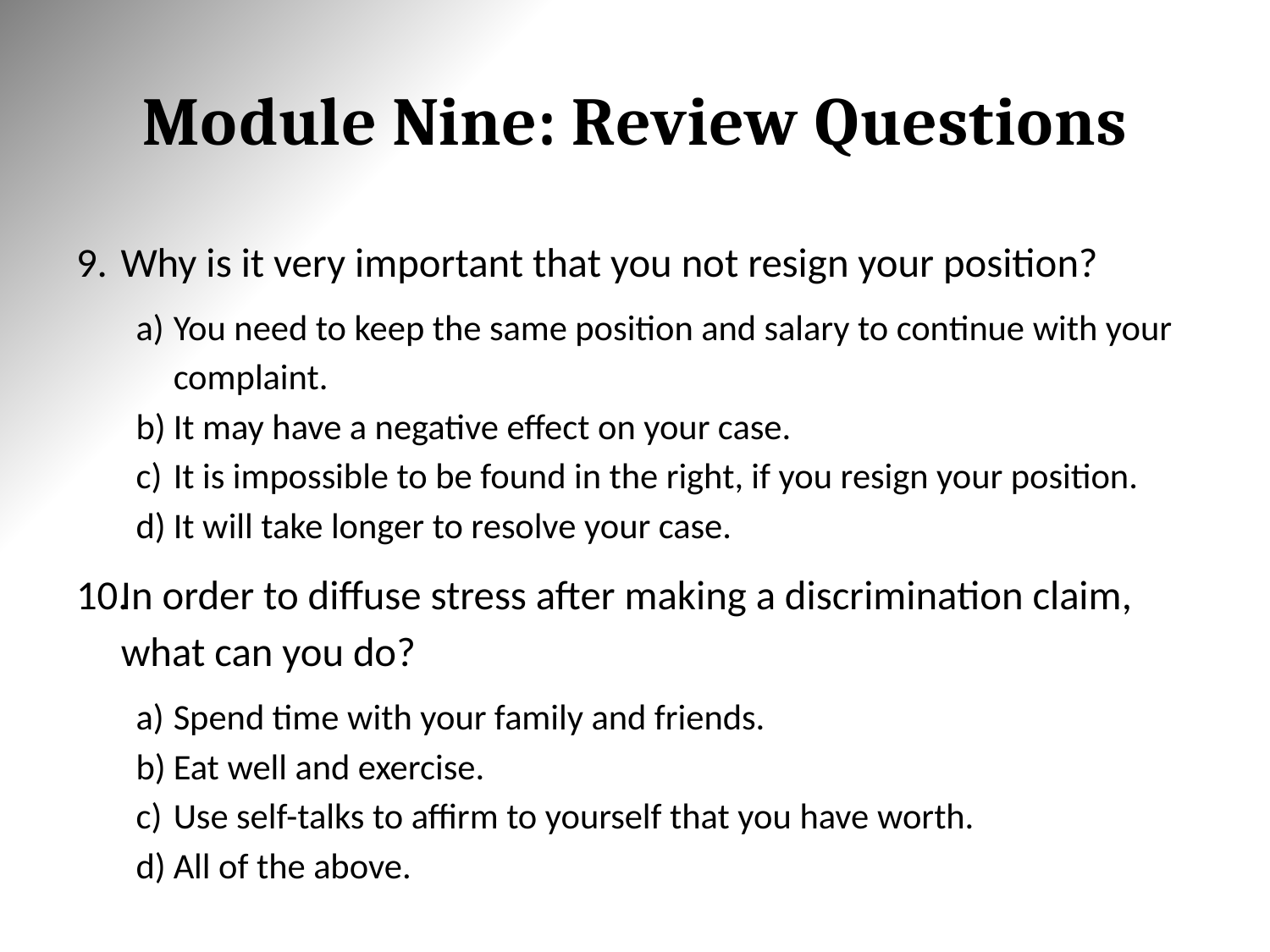

# Module Nine: Review Questions
Why is it very important that you not resign your position?
You need to keep the same position and salary to continue with your complaint.
It may have a negative effect on your case.
It is impossible to be found in the right, if you resign your position.
It will take longer to resolve your case.
In order to diffuse stress after making a discrimination claim, what can you do?
Spend time with your family and friends.
Eat well and exercise.
Use self-talks to affirm to yourself that you have worth.
All of the above.